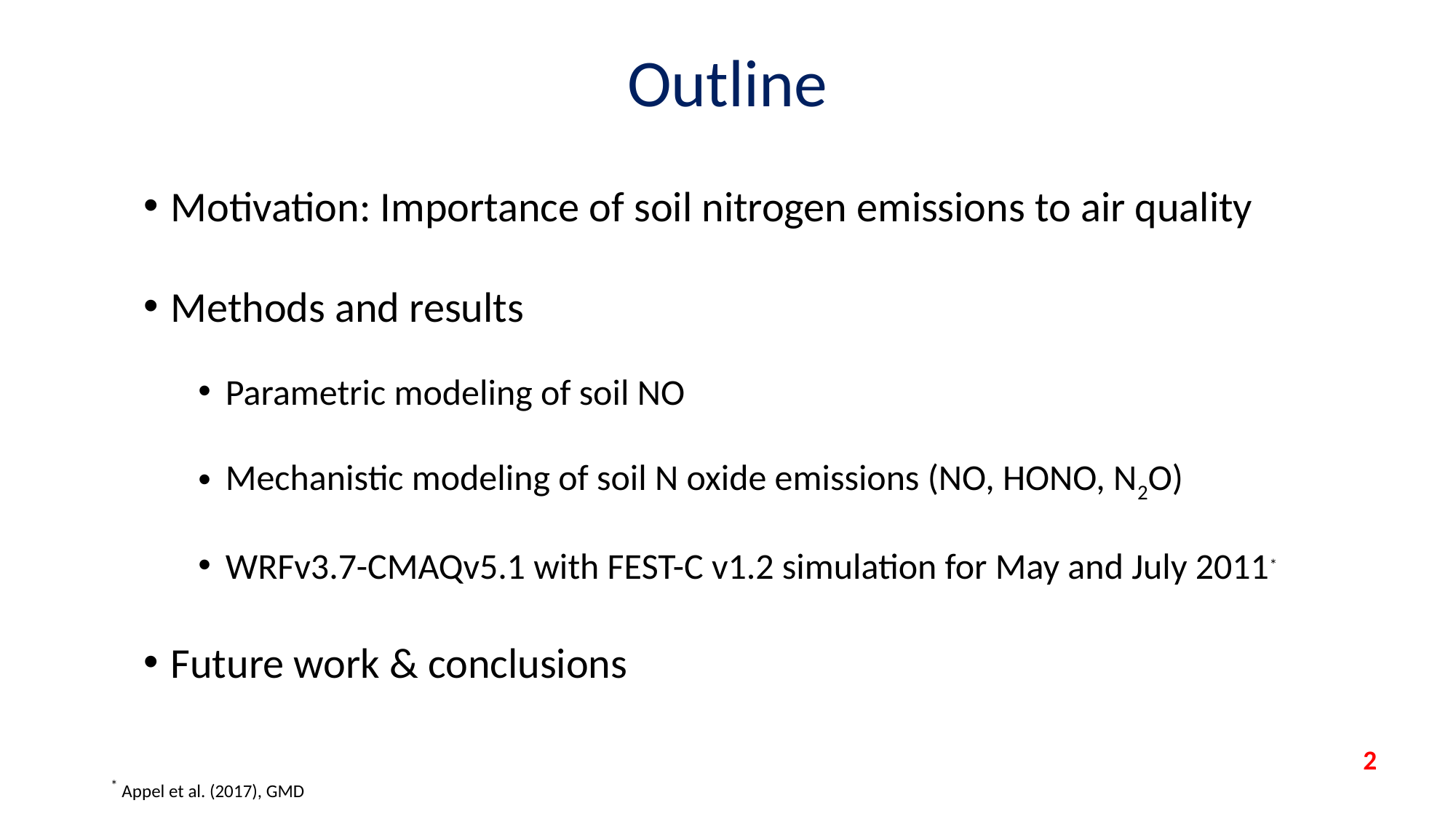

# Outline
Motivation: Importance of soil nitrogen emissions to air quality
Methods and results
Parametric modeling of soil NO
Mechanistic modeling of soil N oxide emissions (NO, HONO, N2O)
WRFv3.7-CMAQv5.1 with FEST-C v1.2 simulation for May and July 2011*
Future work & conclusions

2
* Appel et al. (2017), GMD